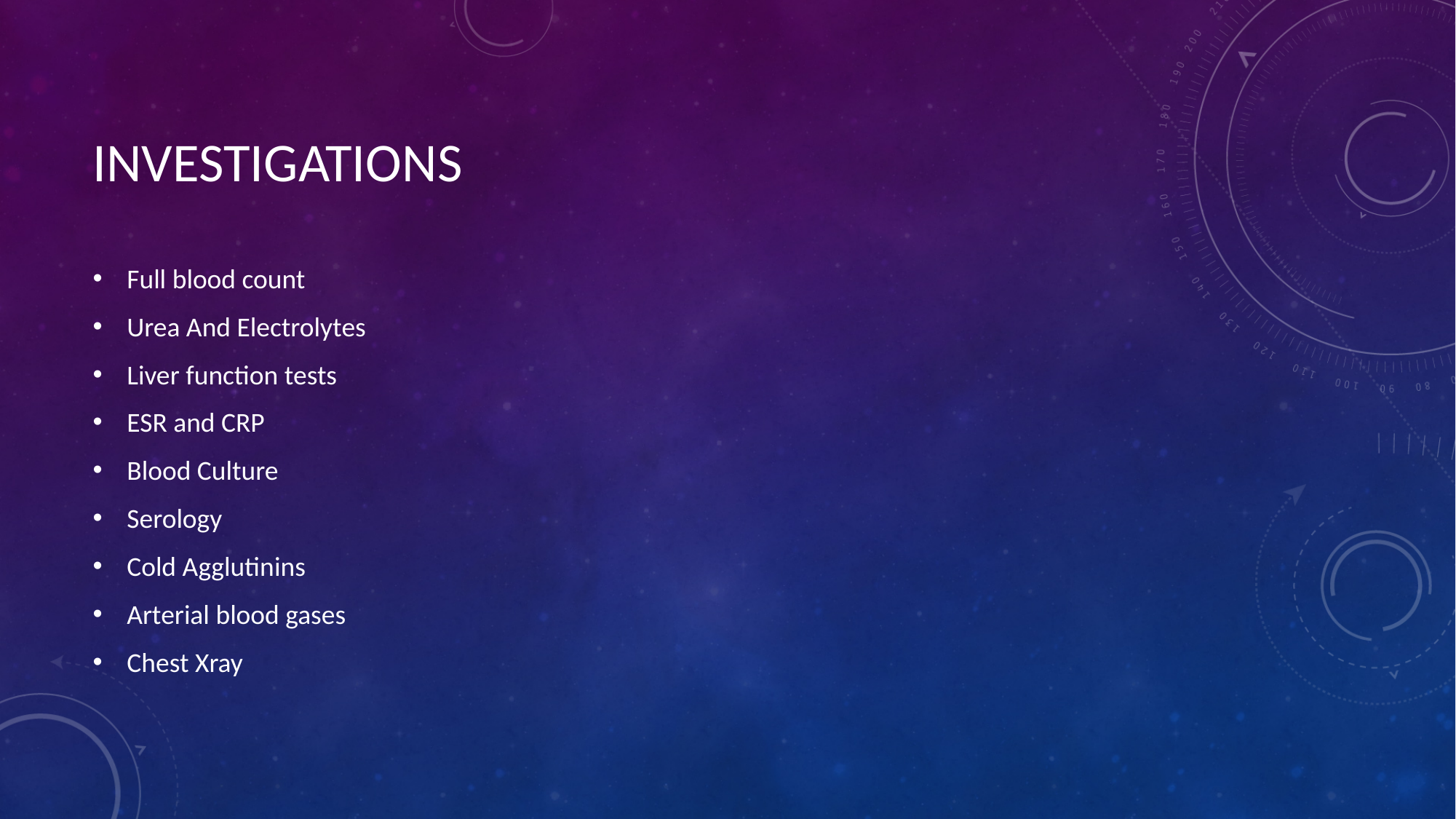

# Investigations
Full blood count
Urea And Electrolytes
Liver function tests
ESR and CRP
Blood Culture
Serology
Cold Agglutinins
Arterial blood gases
Chest Xray